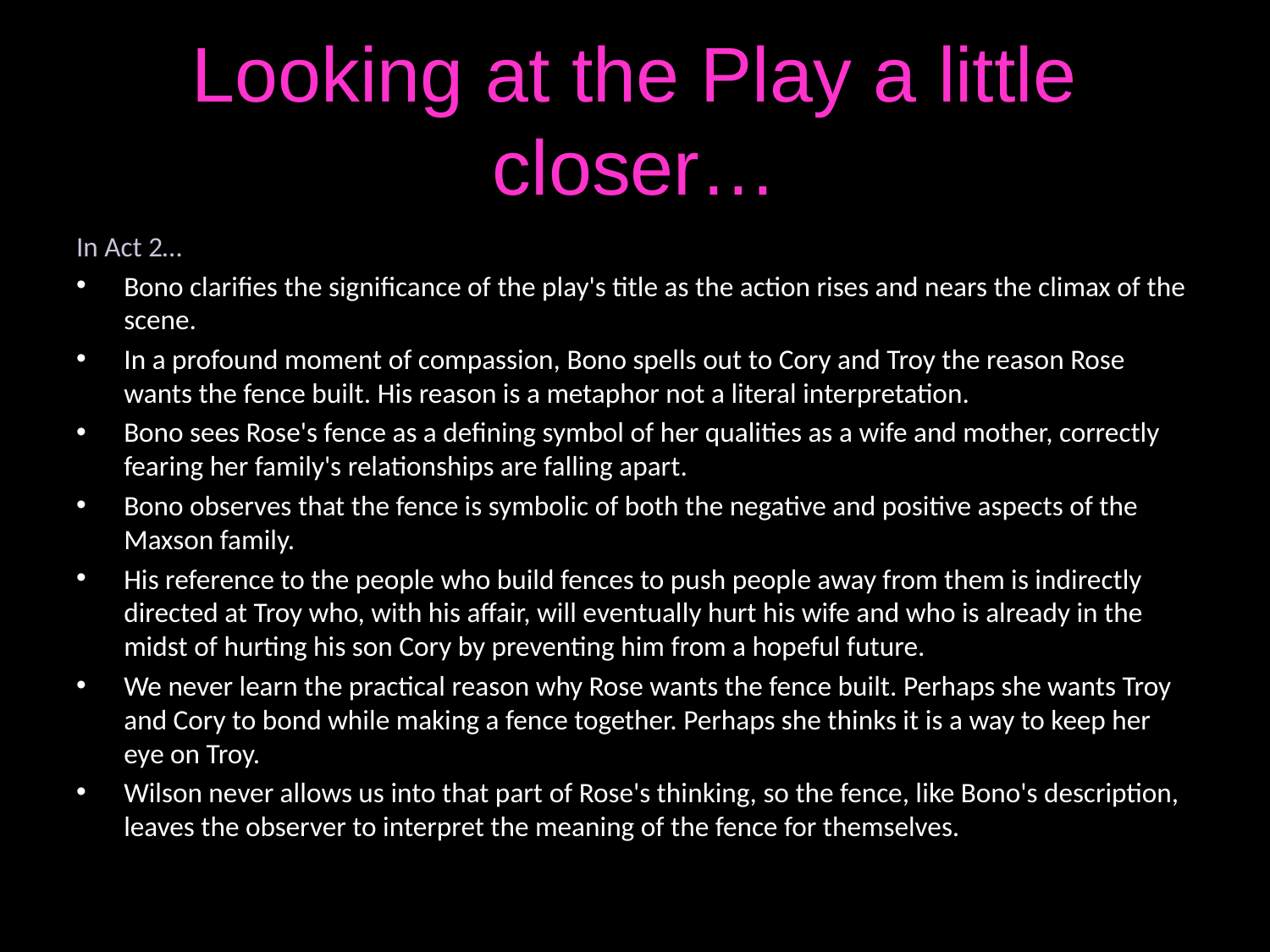

# Looking at the Play a little closer…
In Act 2…
Bono clarifies the significance of the play's title as the action rises and nears the climax of the scene.
In a profound moment of compassion, Bono spells out to Cory and Troy the reason Rose wants the fence built. His reason is a metaphor not a literal interpretation.
Bono sees Rose's fence as a defining symbol of her qualities as a wife and mother, correctly fearing her family's relationships are falling apart.
Bono observes that the fence is symbolic of both the negative and positive aspects of the Maxson family.
His reference to the people who build fences to push people away from them is indirectly directed at Troy who, with his affair, will eventually hurt his wife and who is already in the midst of hurting his son Cory by preventing him from a hopeful future.
We never learn the practical reason why Rose wants the fence built. Perhaps she wants Troy and Cory to bond while making a fence together. Perhaps she thinks it is a way to keep her eye on Troy.
Wilson never allows us into that part of Rose's thinking, so the fence, like Bono's description, leaves the observer to interpret the meaning of the fence for themselves.